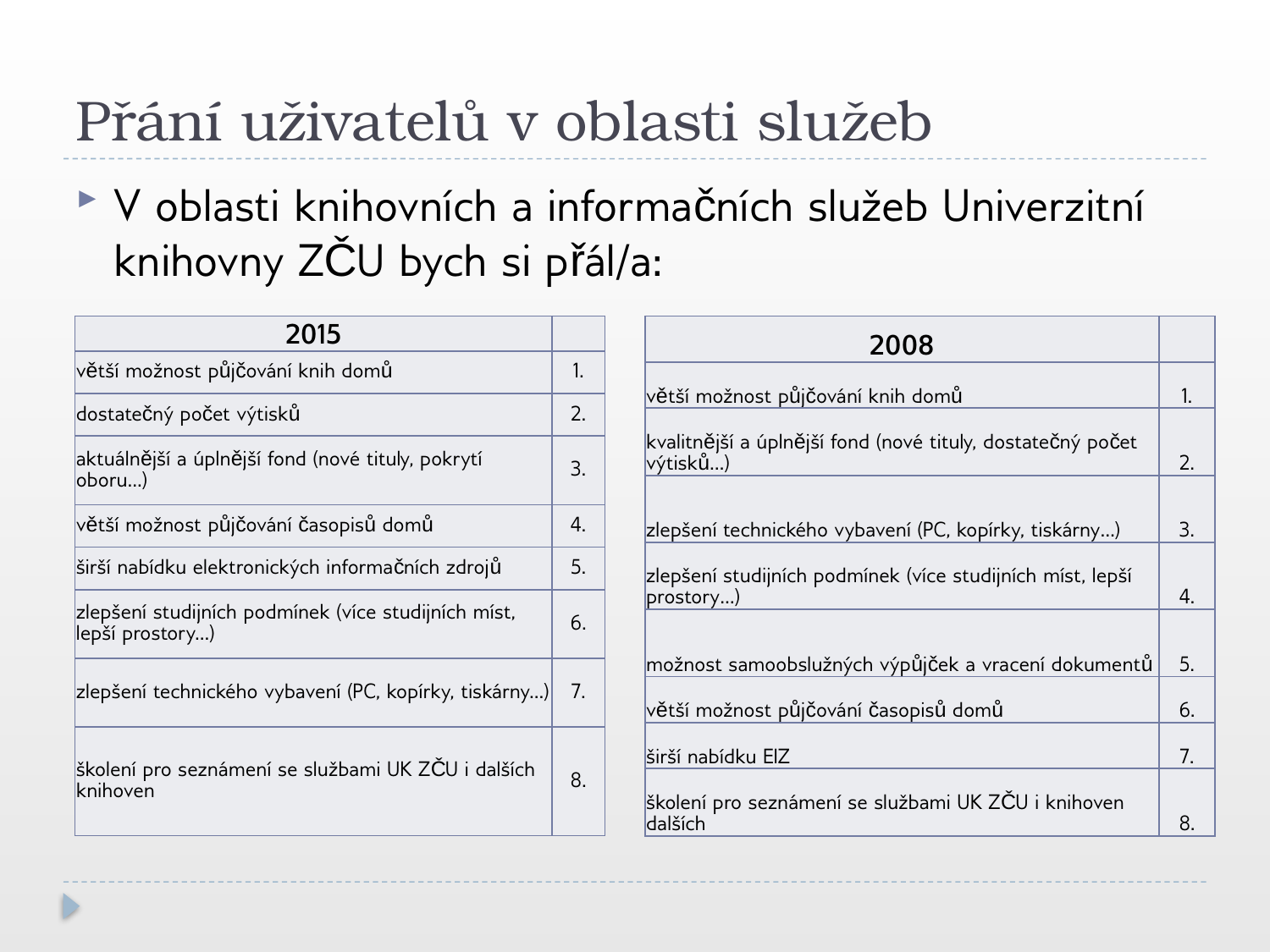

# Přání uživatelů v oblasti služeb
V oblasti knihovních a informačních služeb Univerzitní knihovny ZČU bych si přál/a:

| 2008 |  |
| --- | --- |
| větší možnost půjčování knih domů | 1. |
| kvalitnější a úplnější fond (nové tituly, dostatečný počet výtisků…) | 2. |
| zlepšení technického vybavení (PC, kopírky, tiskárny…) | 3. |
| zlepšení studijních podmínek (více studijních míst, lepší prostory…) | 4. |
| možnost samoobslužných výpůjček a vracení dokumentů | 5. |
| větší možnost půjčování časopisů domů | 6. |
| širší nabídku EIZ | 7. |
| školení pro seznámení se službami UK ZČU i knihoven dalších | 8. |
| 2015 |  |
| --- | --- |
| větší možnost půjčování knih domů | 1. |
| dostatečný počet výtisků | 2. |
| aktuálnější a úplnější fond (nové tituly, pokrytí oboru...) | 3. |
| větší možnost půjčování časopisů domů | 4. |
| širší nabídku elektronických informačních zdrojů | 5. |
| zlepšení studijních podmínek (více studijních míst, lepší prostory...) | 6. |
| zlepšení technického vybavení (PC, kopírky, tiskárny...) | 7. |
| školení pro seznámení se službami UK ZČU i dalších knihoven | 8. |